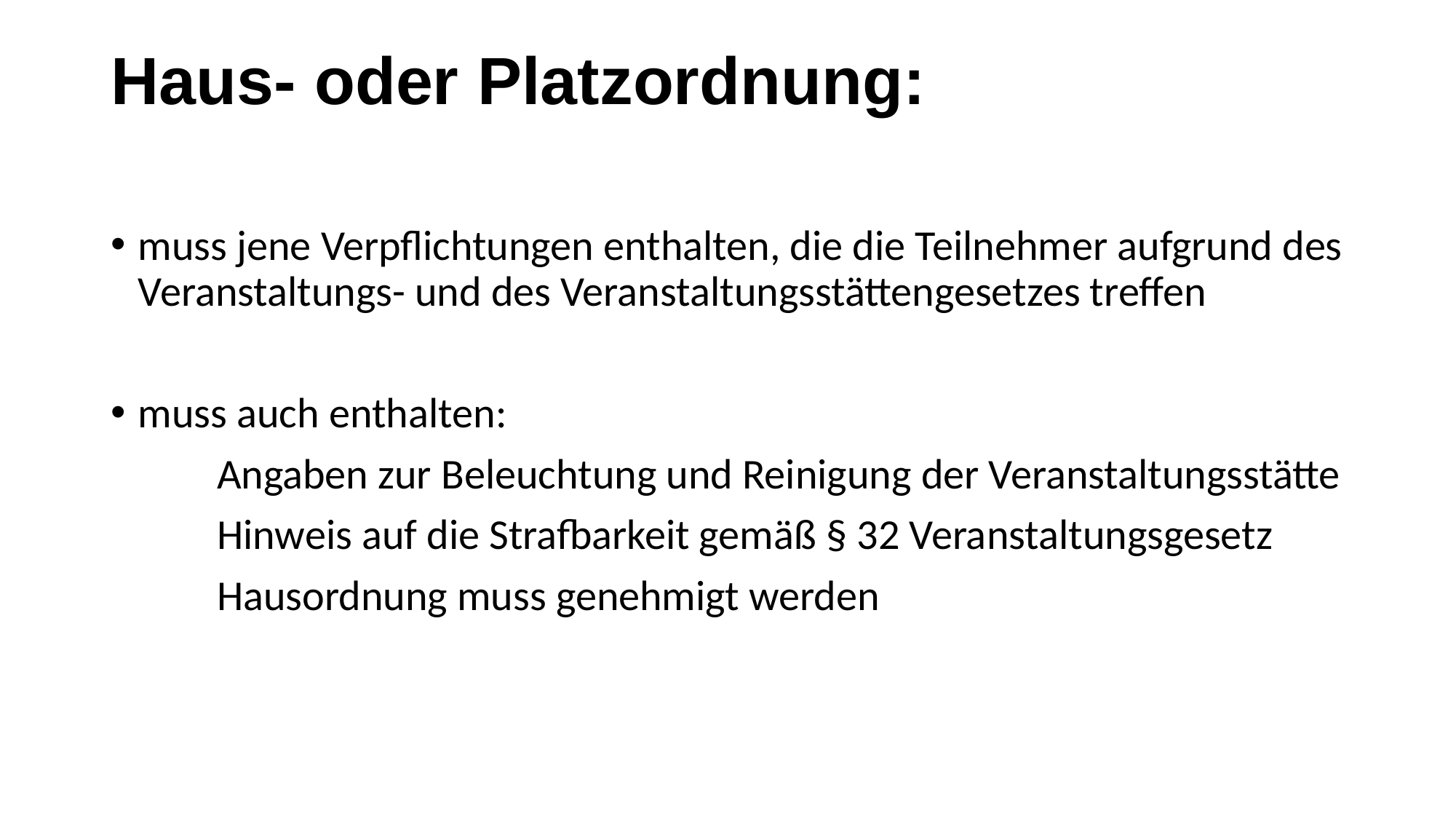

# Haus- oder Platzordnung:
muss jene Verpflichtungen enthalten, die die Teilnehmer aufgrund des Veranstaltungs- und des Veranstaltungsstättengesetzes treffen

muss auch enthalten:
           Angaben zur Beleuchtung und Reinigung der Veranstaltungsstätte
           Hinweis auf die Strafbarkeit gemäß § 32 Veranstaltungsgesetz
           Hausordnung muss genehmigt werden